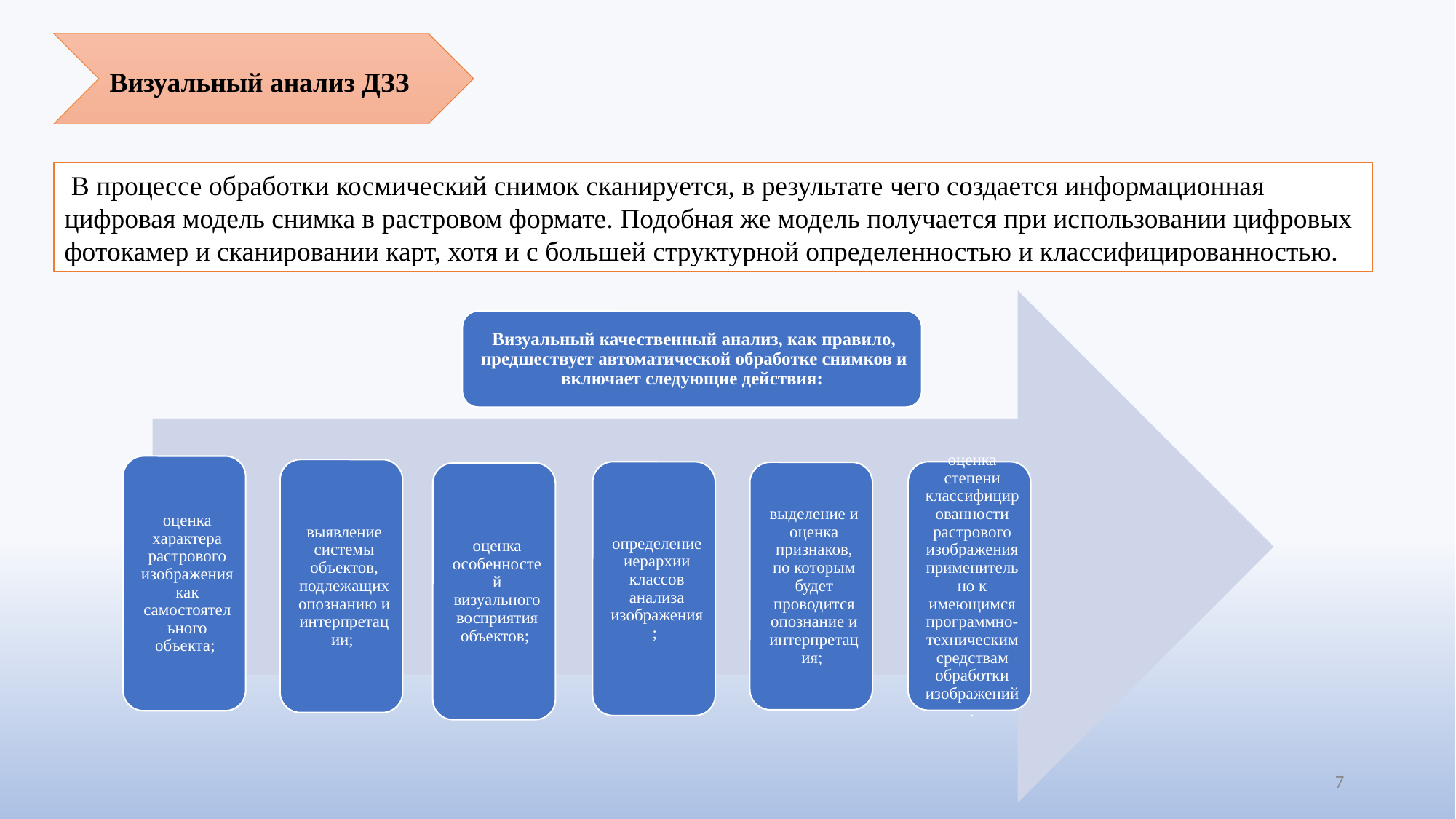

Визуальный анализ ДЗЗ
 В процессе обработки космический снимок сканируется, в результате чего создается информационная цифровая модель снимка в растровом формате. Подобная же модель получается при использовании цифровых фотокамер и сканировании карт, хотя и с большей структурной определенностью и классифицированностью.
Визуальный качественный анализ, как правило, предшествует автоматической обработке снимков и включает следующие действия:
оценка характера растрового изображения как самостоятельного объекта;
выявление системы объектов, подлежащих опознанию и интерпретации;
оценка особенностей визуального восприятия объектов;
определение иерархии классов анализа изображения;
выделение и оценка признаков, по которым будет проводится опознание и интерпретация;
оценка степени классифицированности растрового изображения применительно к имеющимся программно-техническим средствам обработки изображений.
7